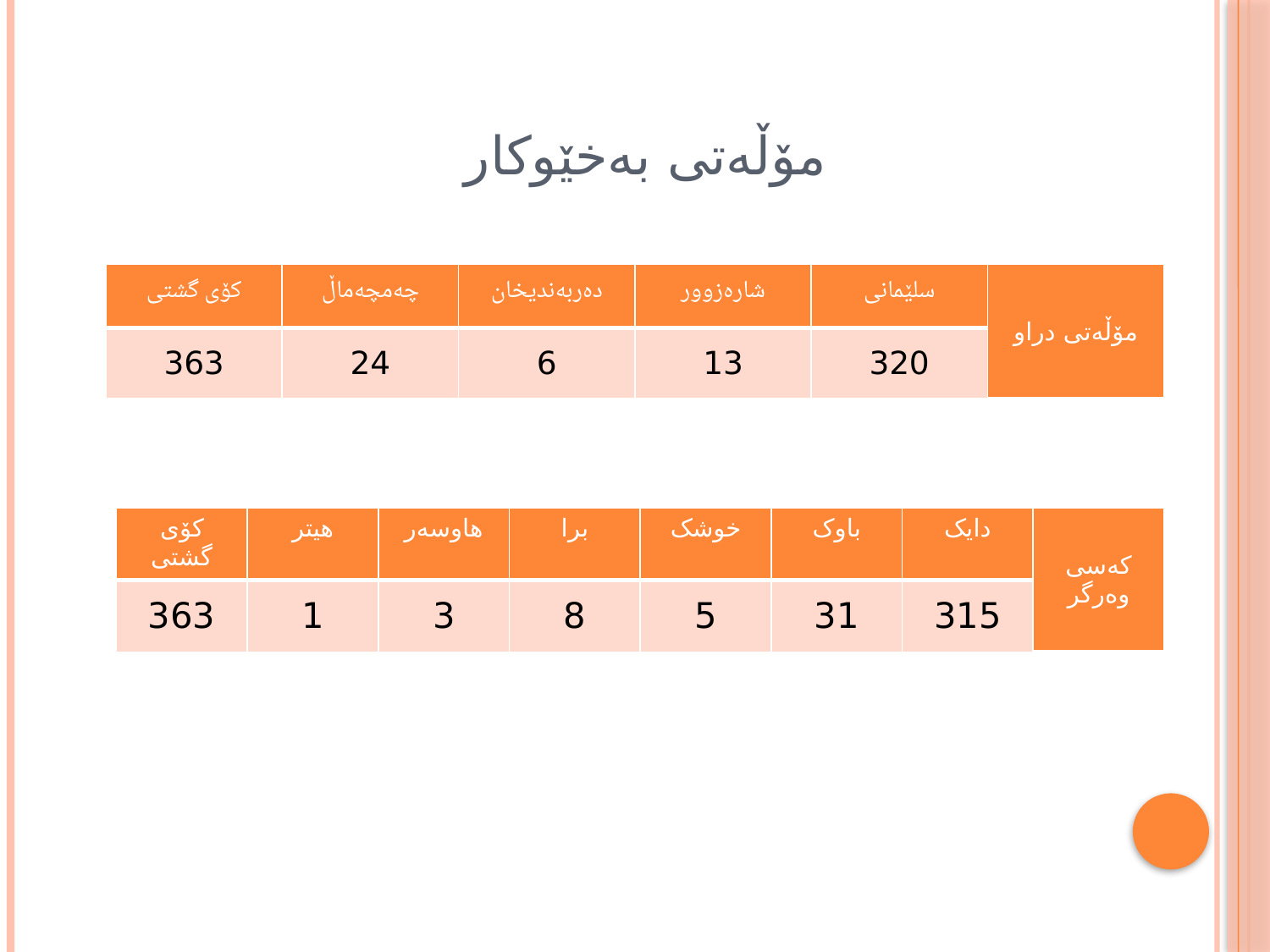

# مۆڵەتی بەخێوكار
| کۆی گشتی | چەمچەماڵ | دەربەندیخان | شارەزوور | سلێمانی | مۆڵەتی دراو |
| --- | --- | --- | --- | --- | --- |
| 363 | 24 | 6 | 13 | 320 |  |
| کۆی گشتی | هیتر | هاوسەر | برا | خوشک | باوک | دایک | کەسی وەرگر |
| --- | --- | --- | --- | --- | --- | --- | --- |
| 363 | 1 | 3 | 8 | 5 | 31 | 315 |  |